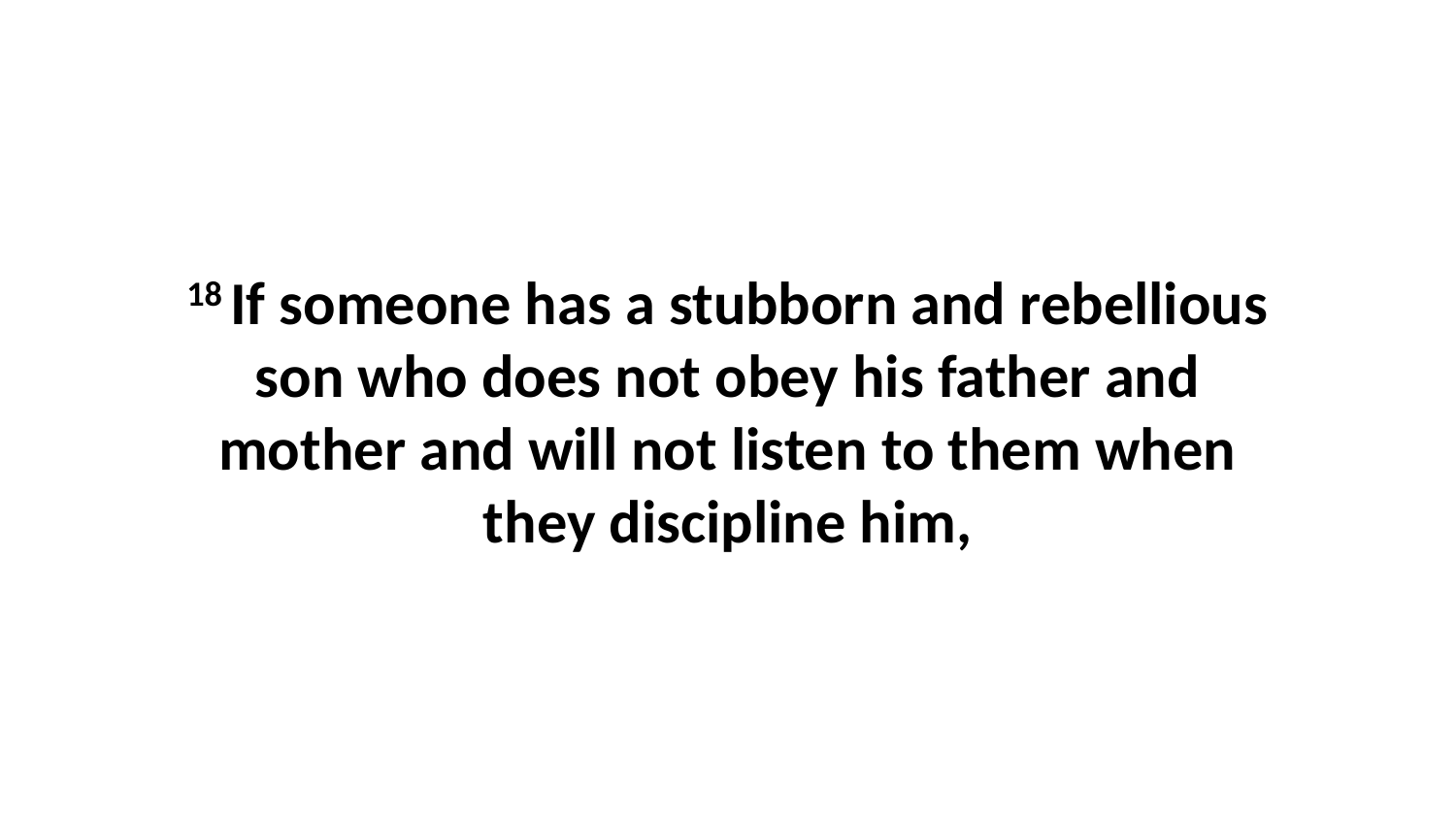

18 If someone has a stubborn and rebellious son who does not obey his father and mother and will not listen to them when they discipline him,